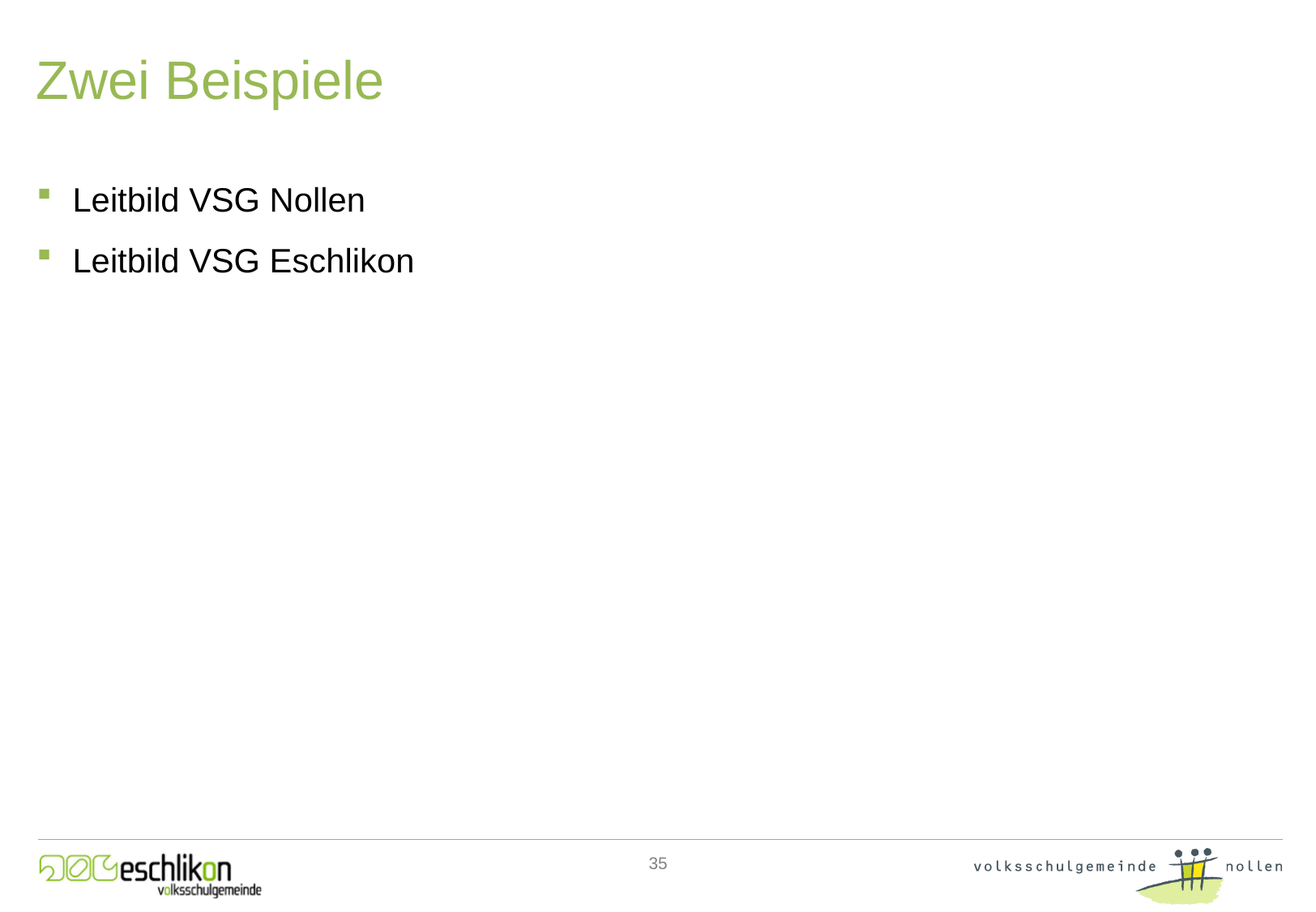

# Zwei Beispiele
Leitbild VSG Nollen
Leitbild VSG Eschlikon